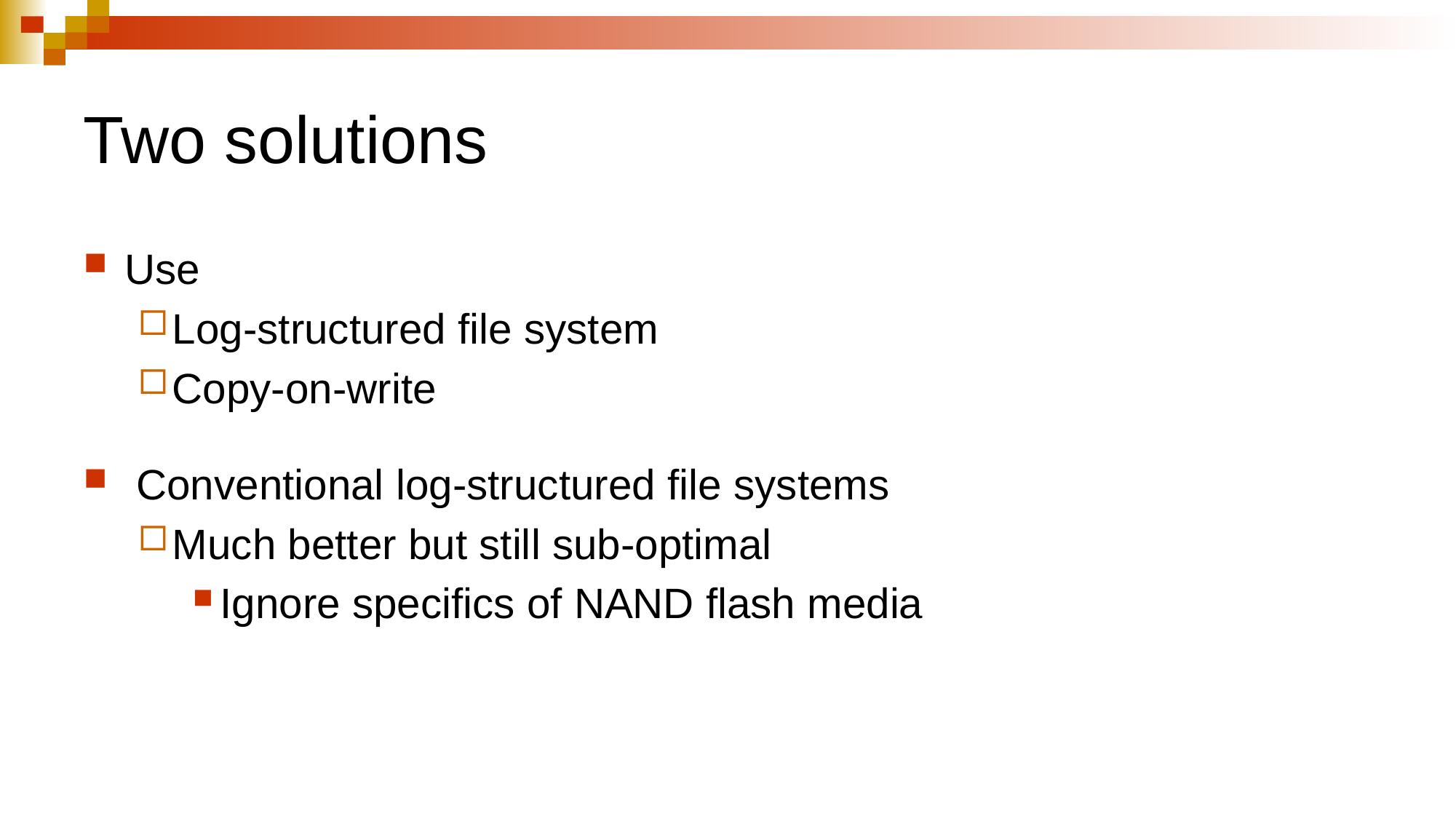

# Two solutions
Use
Log-structured file system
Copy-on-write
 Conventional log-structured file systems
Much better but still sub-optimal
Ignore specifics of NAND flash media